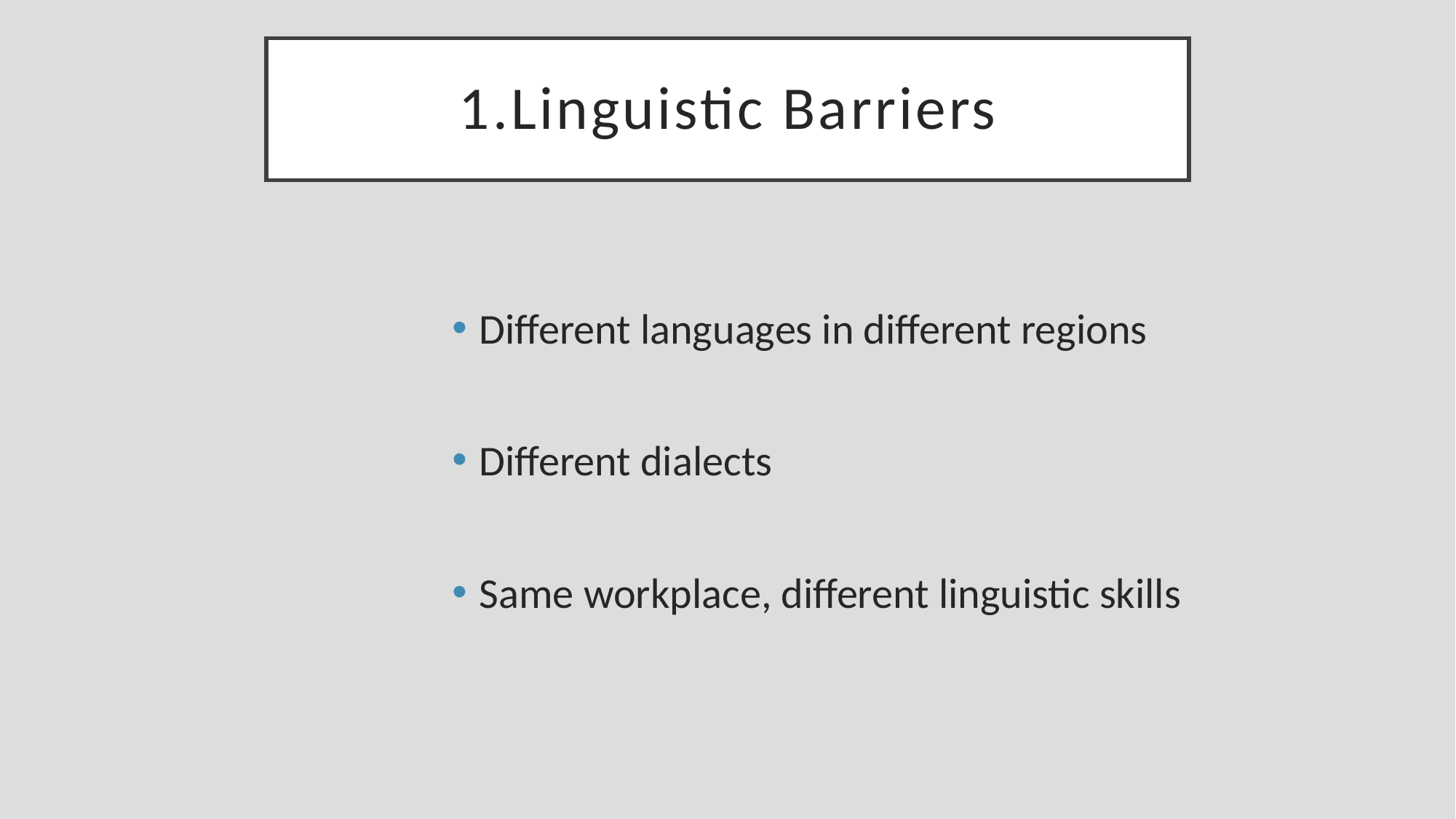

# 1.Linguistic Barriers
Different languages in different regions

Different dialects

Same workplace, different linguistic skills